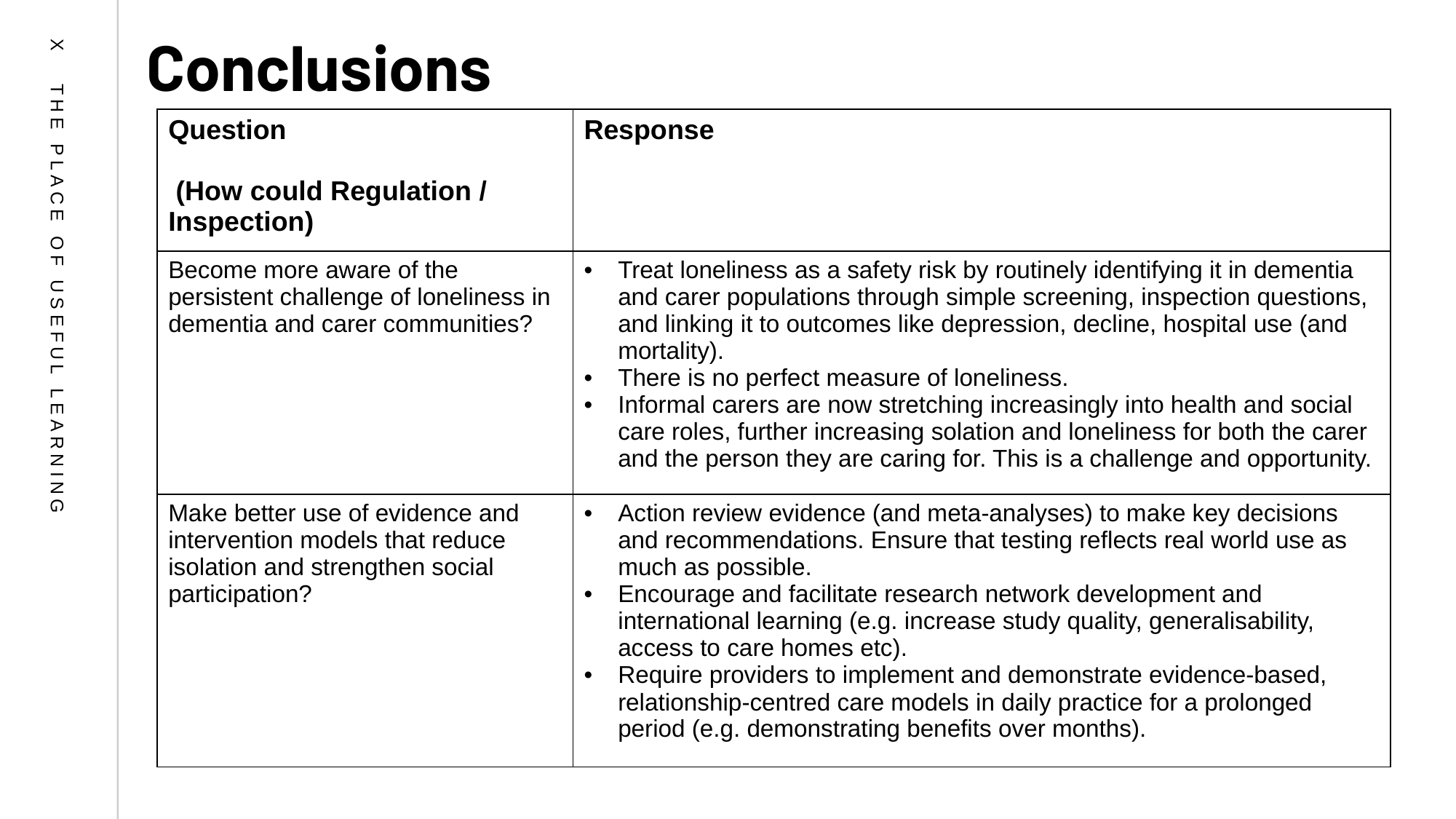

# Conclusions
| Question (How could Regulation / Inspection) | Response |
| --- | --- |
| Become more aware of the persistent challenge of loneliness in dementia and carer communities? | Treat loneliness as a safety risk by routinely identifying it in dementia and carer populations through simple screening, inspection questions, and linking it to outcomes like depression, decline, hospital use (and mortality). There is no perfect measure of loneliness. Informal carers are now stretching increasingly into health and social care roles, further increasing solation and loneliness for both the carer and the person they are caring for. This is a challenge and opportunity. |
| Make better use of evidence and intervention models that reduce isolation and strengthen social participation? | Action review evidence (and meta-analyses) to make key decisions and recommendations. Ensure that testing reflects real world use as much as possible. Encourage and facilitate research network development and international learning (e.g. increase study quality, generalisability, access to care homes etc). Require providers to implement and demonstrate evidence‑based, relationship‑centred care models in daily practice for a prolonged period (e.g. demonstrating benefits over months). |
X   THE PLACE OF USEFUL LEARNING